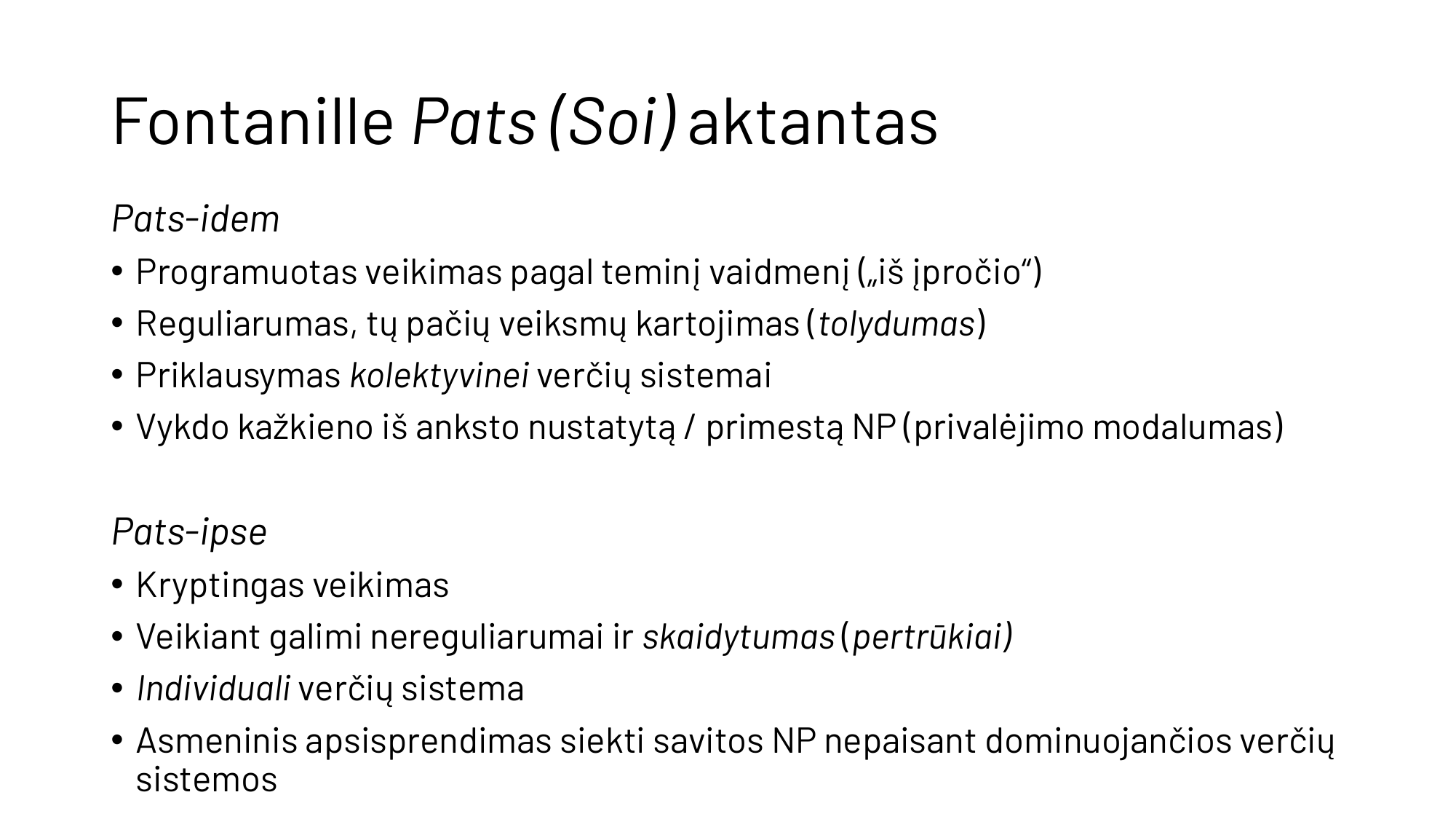

# Fontanille Pats (Soi) aktantas
Pats-idem
Programuotas veikimas pagal teminį vaidmenį („iš įpročio“)
Reguliarumas, tų pačių veiksmų kartojimas (tolydumas)
Priklausymas kolektyvinei verčių sistemai
Vykdo kažkieno iš anksto nustatytą / primestą NP (privalėjimo modalumas)

Pats-ipse
Kryptingas veikimas
Veikiant galimi nereguliarumai ir skaidytumas (pertrūkiai)
Individuali verčių sistema
Asmeninis apsisprendimas siekti savitos NP nepaisant dominuojančios verčių sistemos